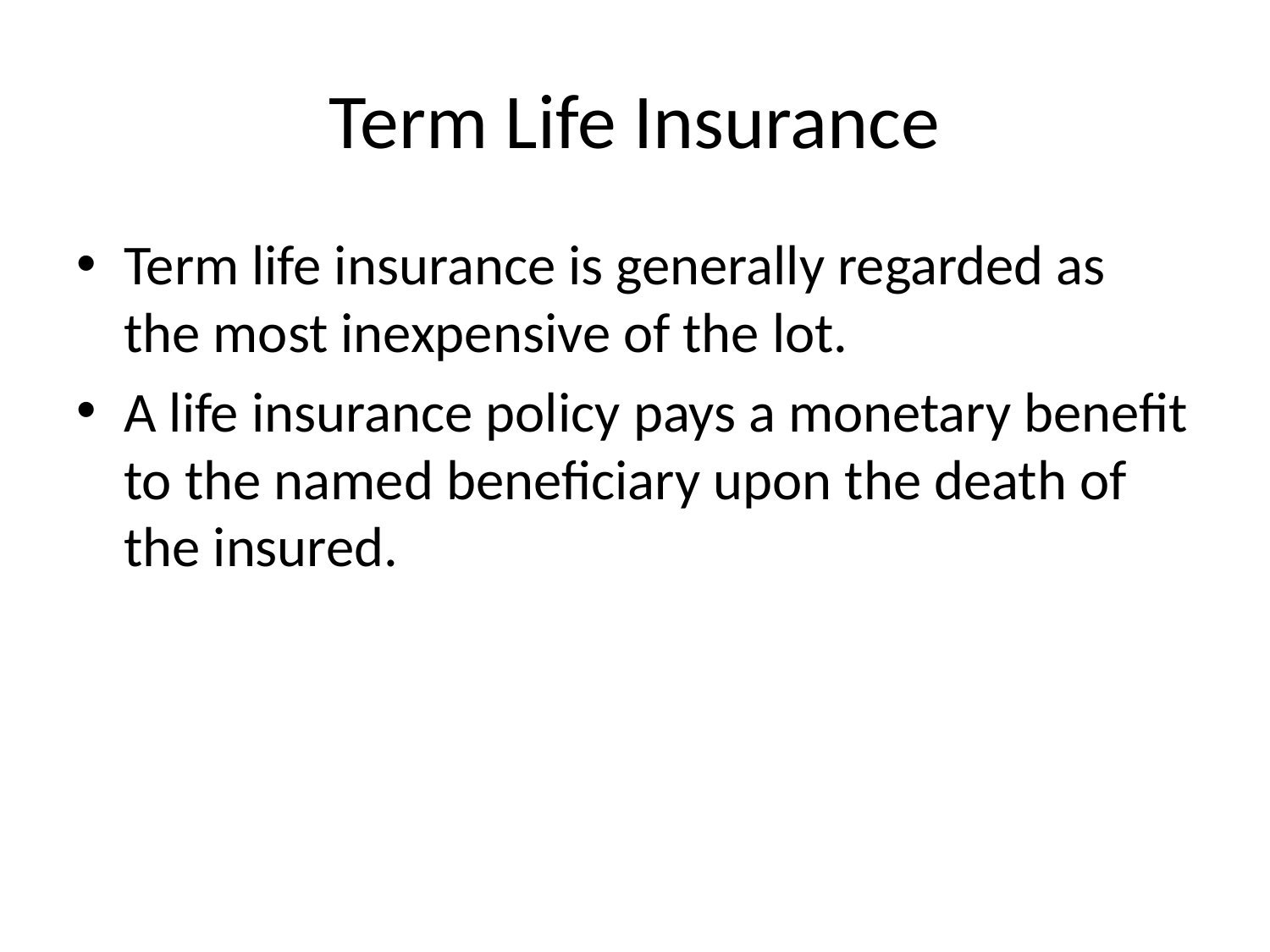

# Term Life Insurance
Term life insurance is generally regarded as the most inexpensive of the lot.
A life insurance policy pays a monetary benefit to the named beneficiary upon the death of the insured.